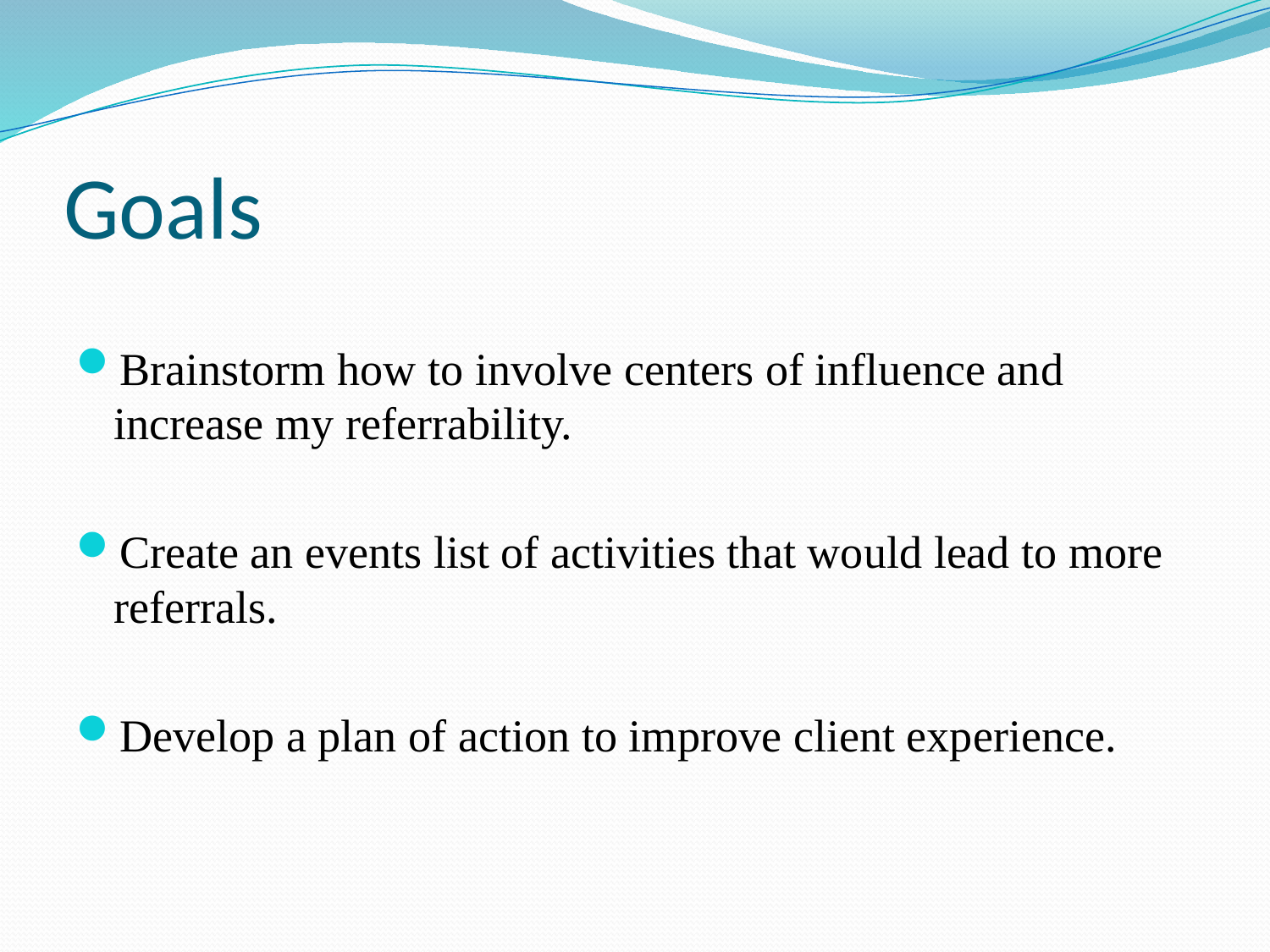

# Goals

Brainstorm how to involve centers of influence and increase my referrability.

Create an events list of activities that would lead to more referrals.

Develop a plan of action to improve client experience.